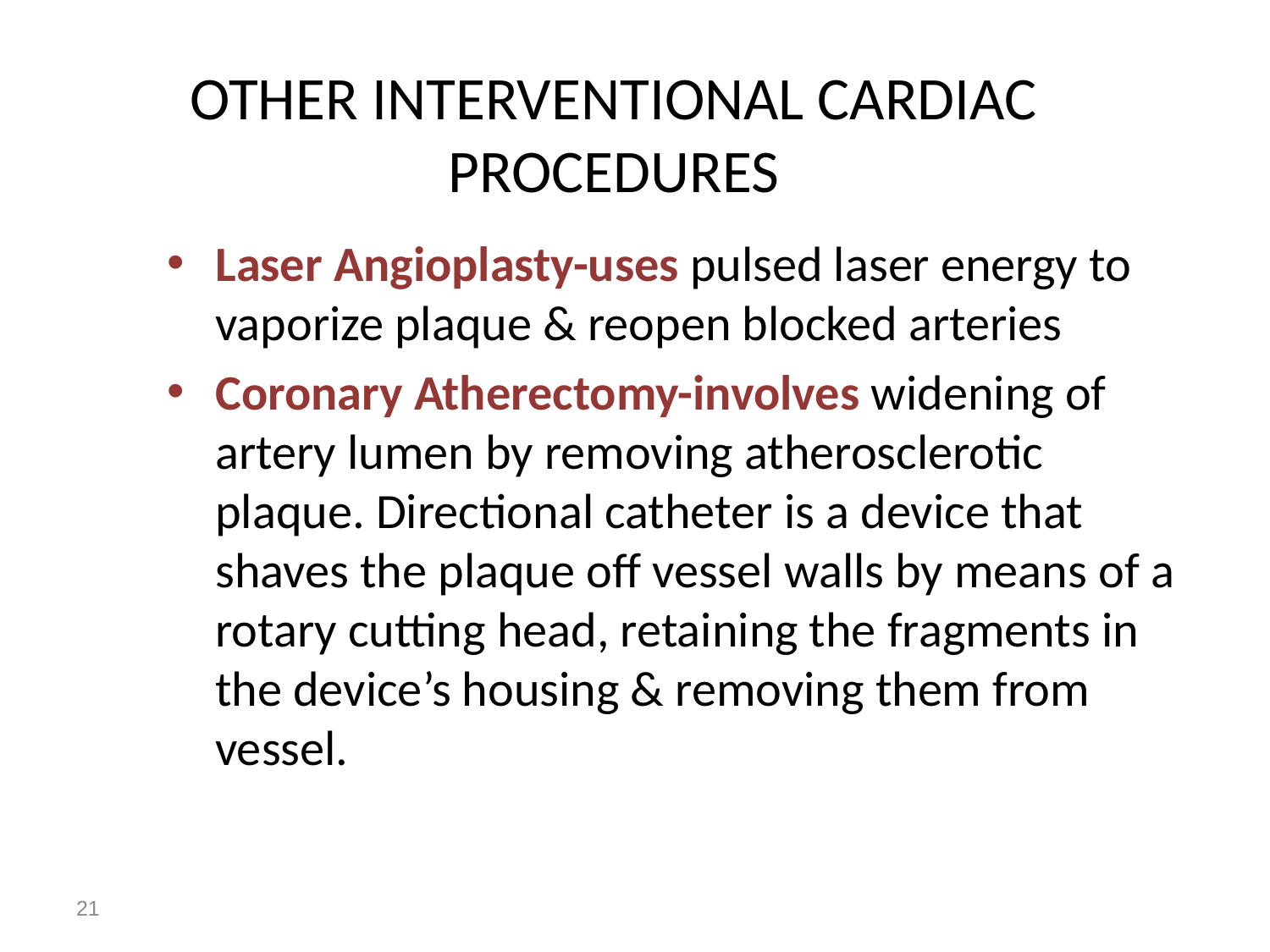

# OTHER INTERVENTIONAL CARDIAC PROCEDURES
Laser Angioplasty-uses pulsed laser energy to vaporize plaque & reopen blocked arteries
Coronary Atherectomy-involves widening of artery lumen by removing atherosclerotic plaque. Directional catheter is a device that shaves the plaque off vessel walls by means of a rotary cutting head, retaining the fragments in the device’s housing & removing them from vessel.
21